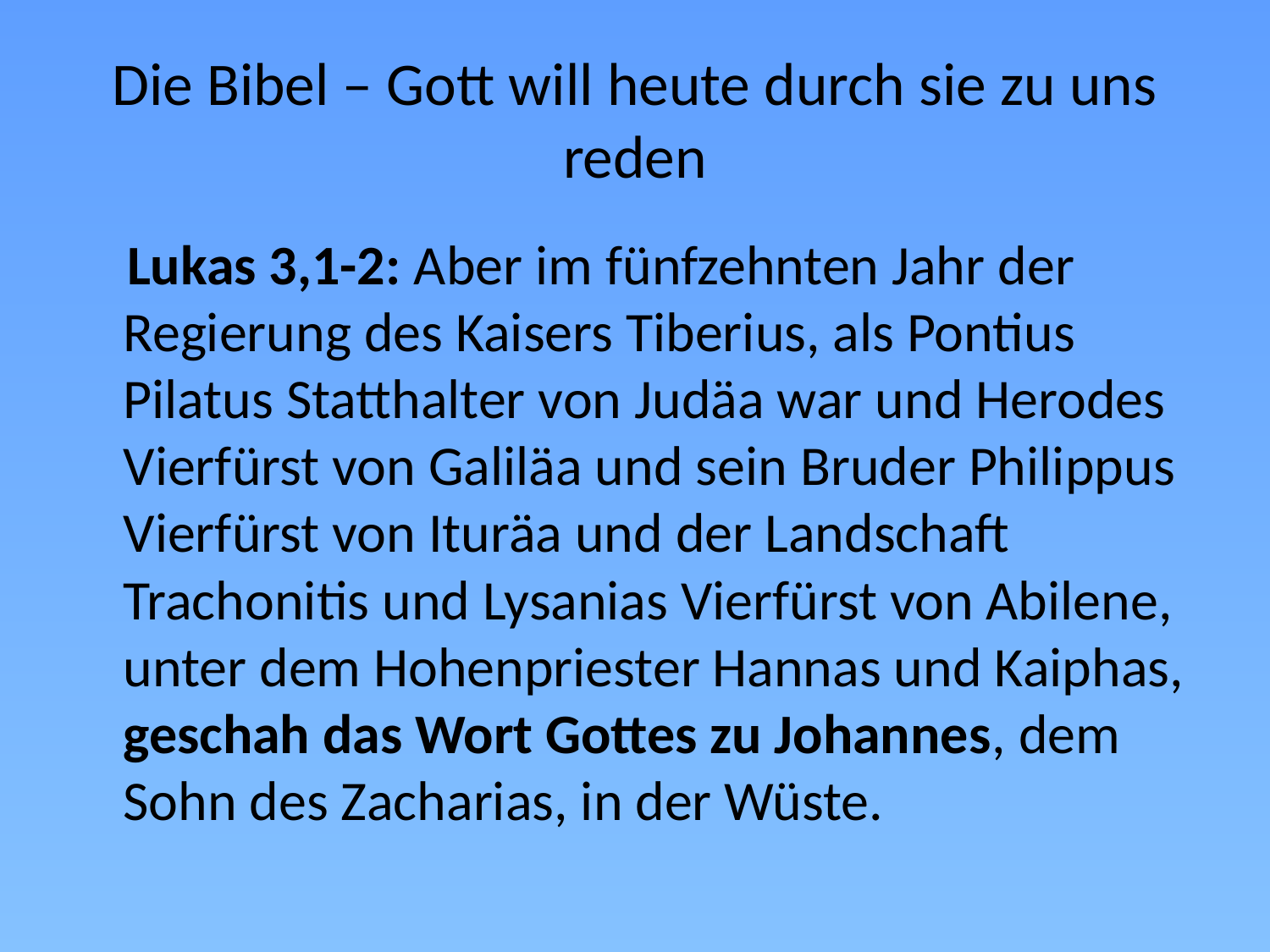

# Die Bibel – Gott will heute durch sie zu uns reden
    Lukas 3,1-2: Aber im fünfzehnten Jahr der Regierung des Kaisers Tiberius, als Pontius Pilatus Statthalter von Judäa war und Herodes Vierfürst von Galiläa und sein Bruder Philippus Vierfürst von Ituräa und der Landschaft Trachonitis und Lysanias Vierfürst von Abilene, unter dem Hohenpriester Hannas und Kaiphas, geschah das Wort Gottes zu Johannes, dem Sohn des Zacharias, in der Wüste.